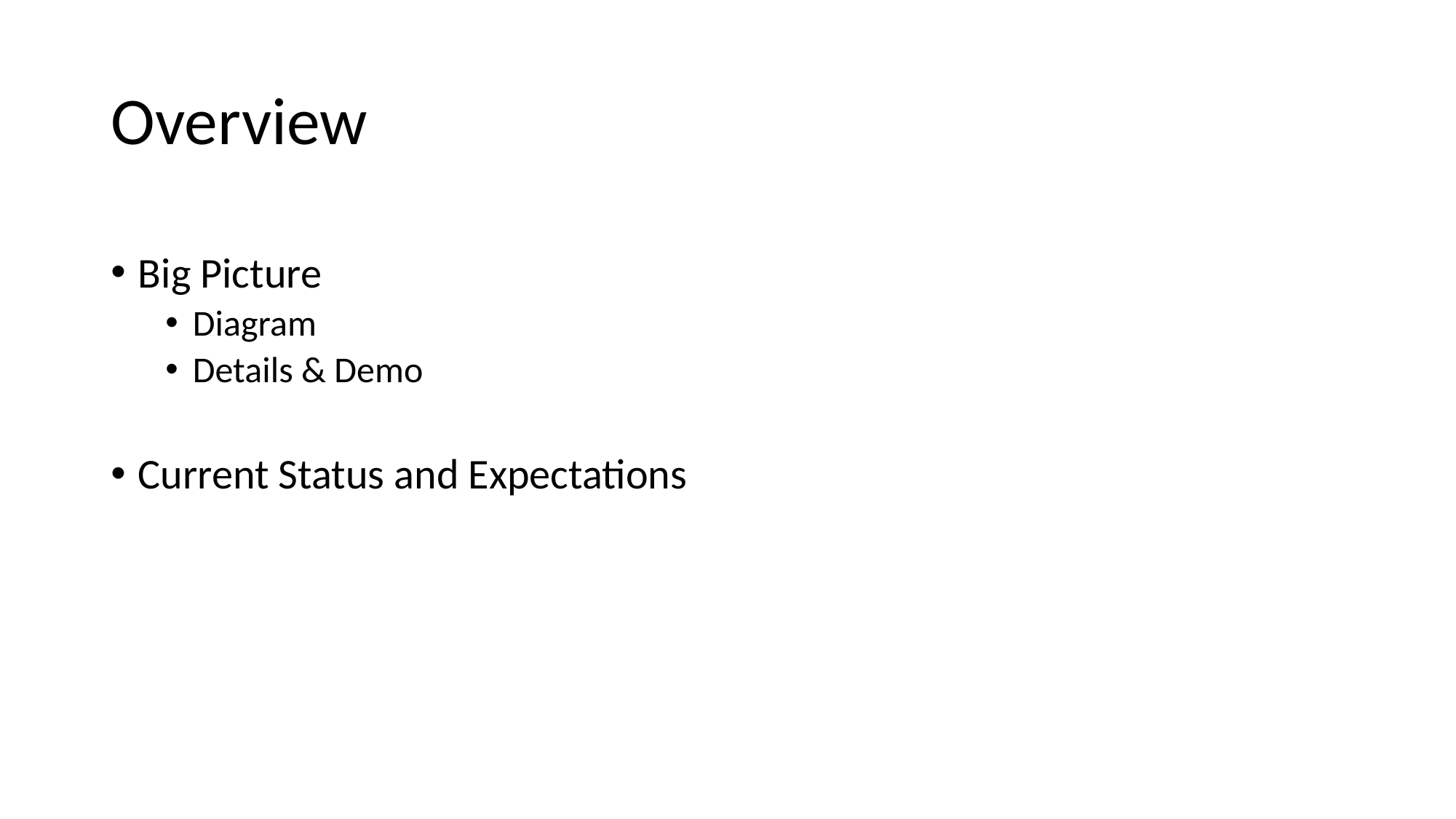

# Overview

Big Picture
Diagram
Details & Demo

Current Status and Expectations